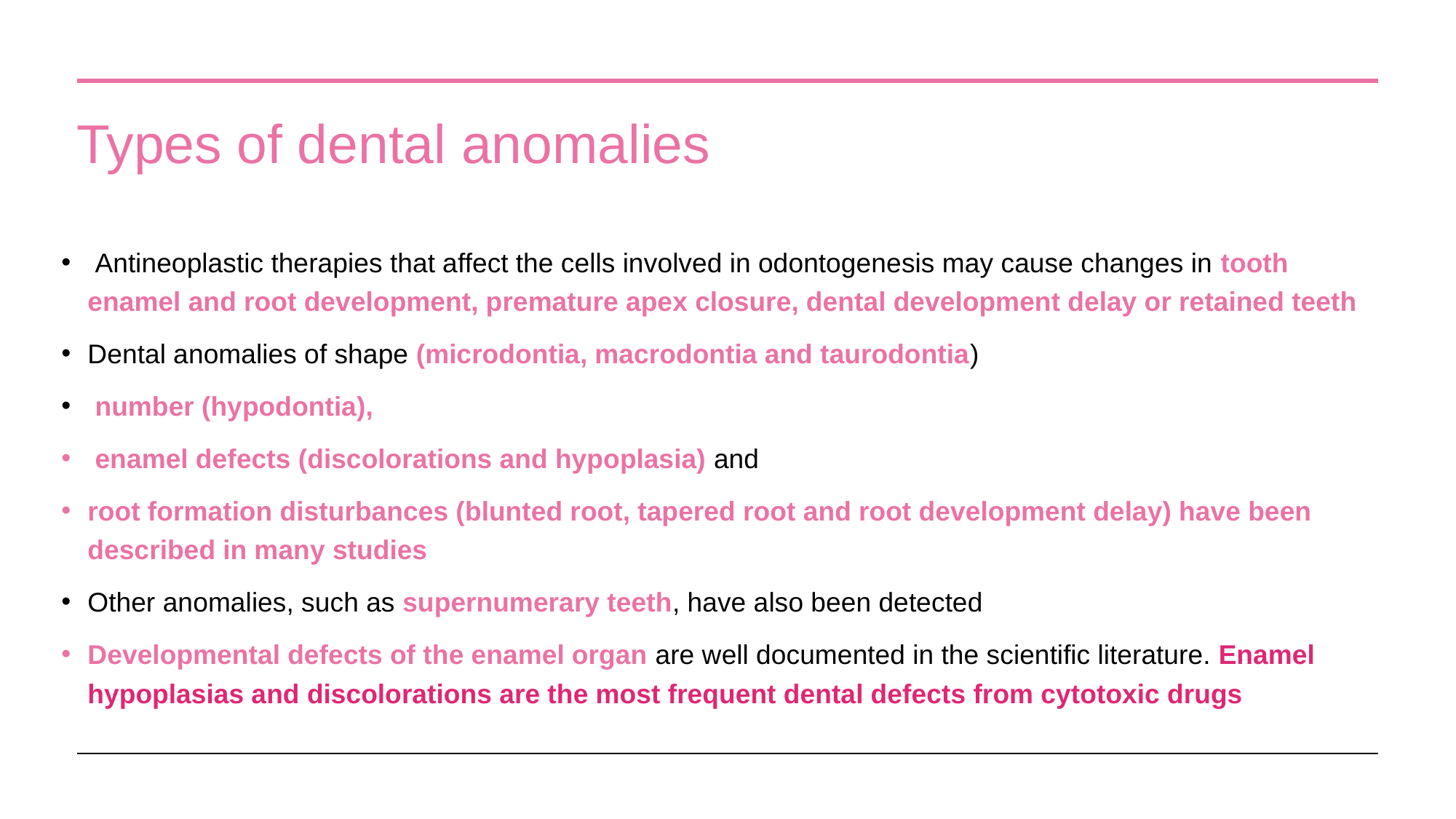

# Types of dental anomalies
 Antineoplastic therapies that affect the cells involved in odontogenesis may cause changes in tooth enamel and root development, premature apex closure, dental development delay or retained teeth
Dental anomalies of shape (microdontia, macrodontia and taurodontia)
 number (hypodontia),
 enamel defects (discolorations and hypoplasia) and
root formation disturbances (blunted root, tapered root and root development delay) have been described in many studies
Other anomalies, such as supernumerary teeth, have also been detected
Developmental defects of the enamel organ are well documented in the scientific literature. Enamel hypoplasias and discolorations are the most frequent dental defects from cytotoxic drugs